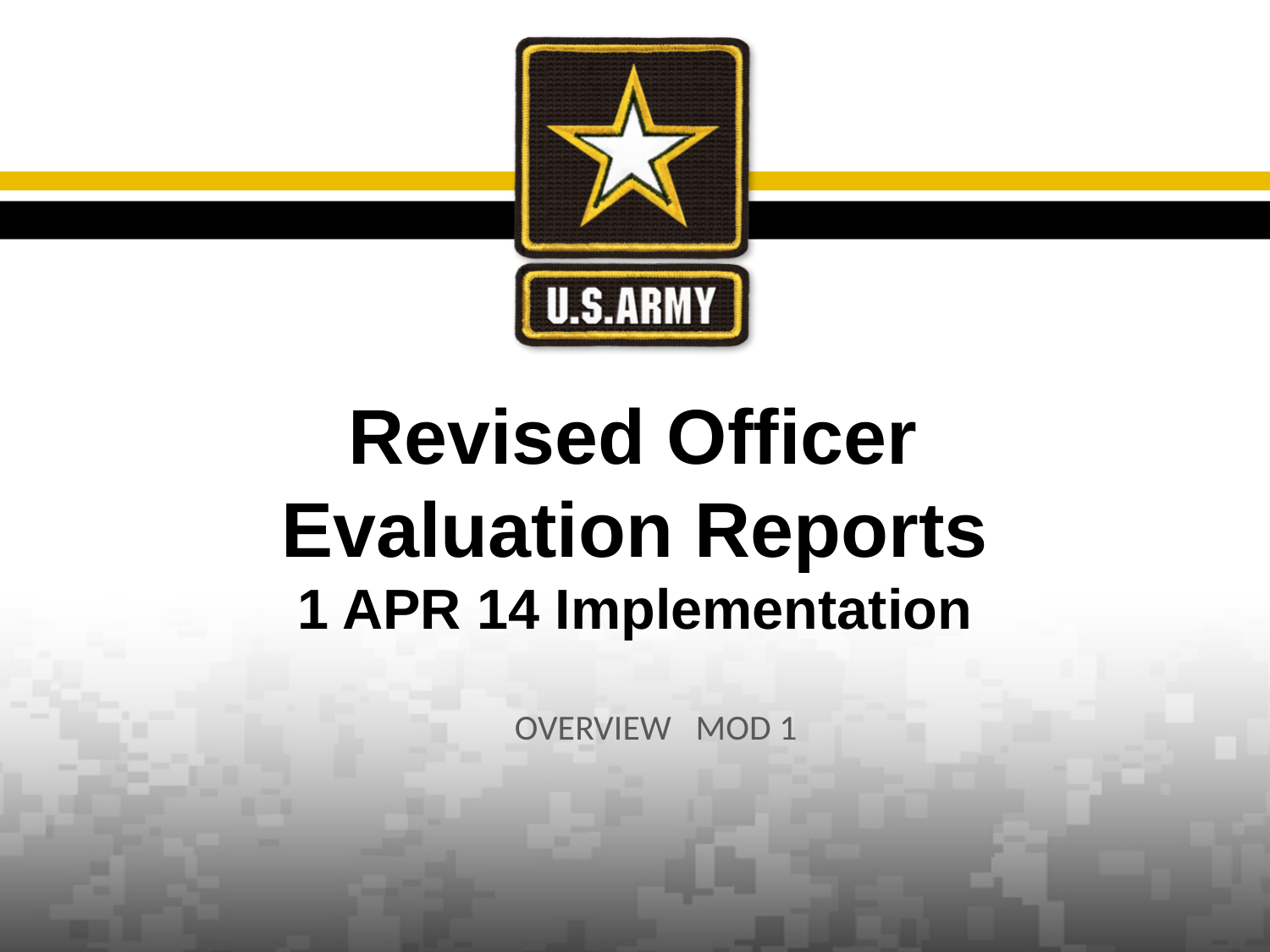

# Revised Officer Evaluation Reports 1 APR 14 Implementation
OVERVIEW   MOD 1